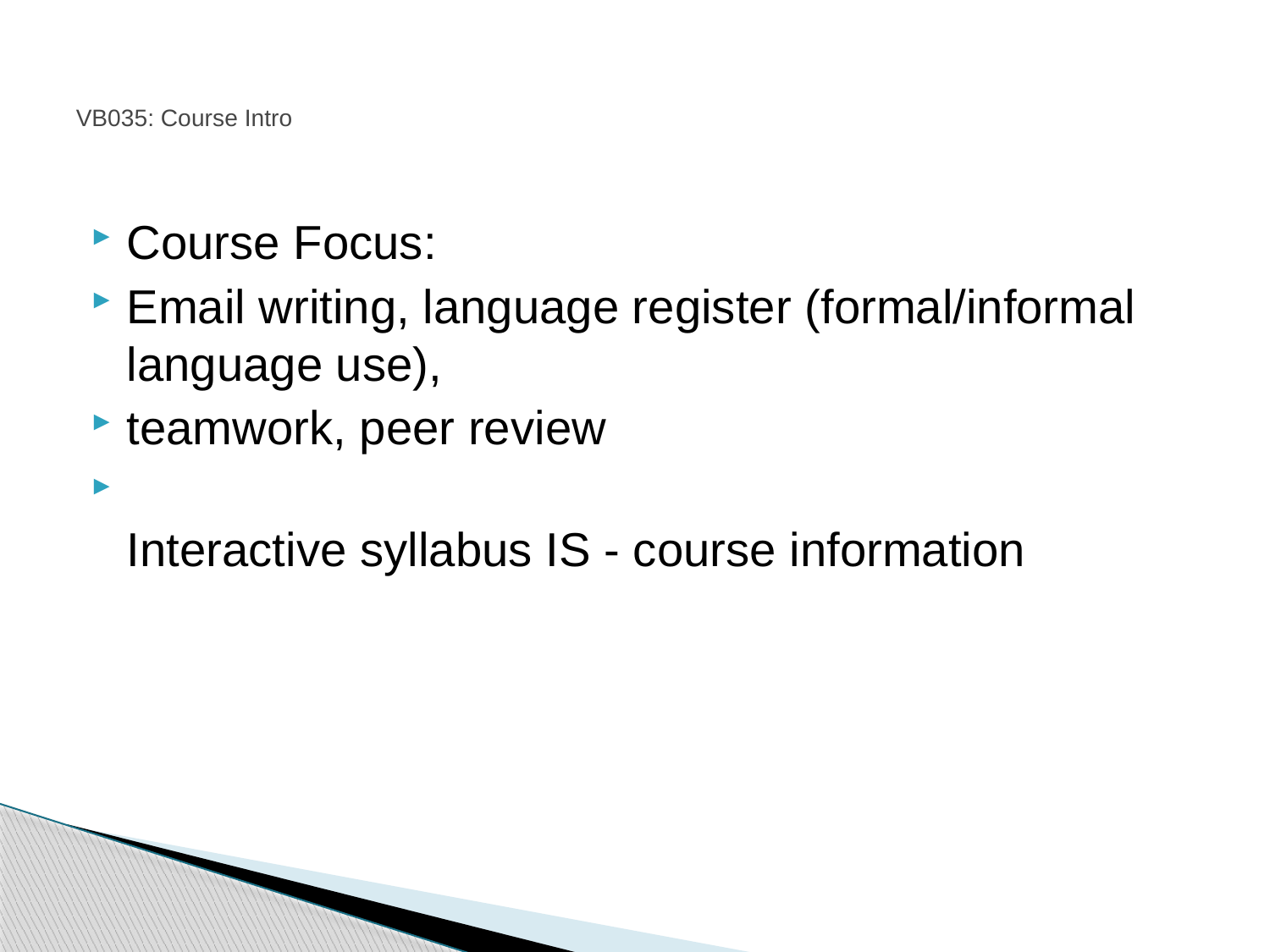

# VB035: Course Intro
Course Focus:
Email writing, language register (formal/informal language use),
teamwork, peer review
Interactive syllabus IS - course information